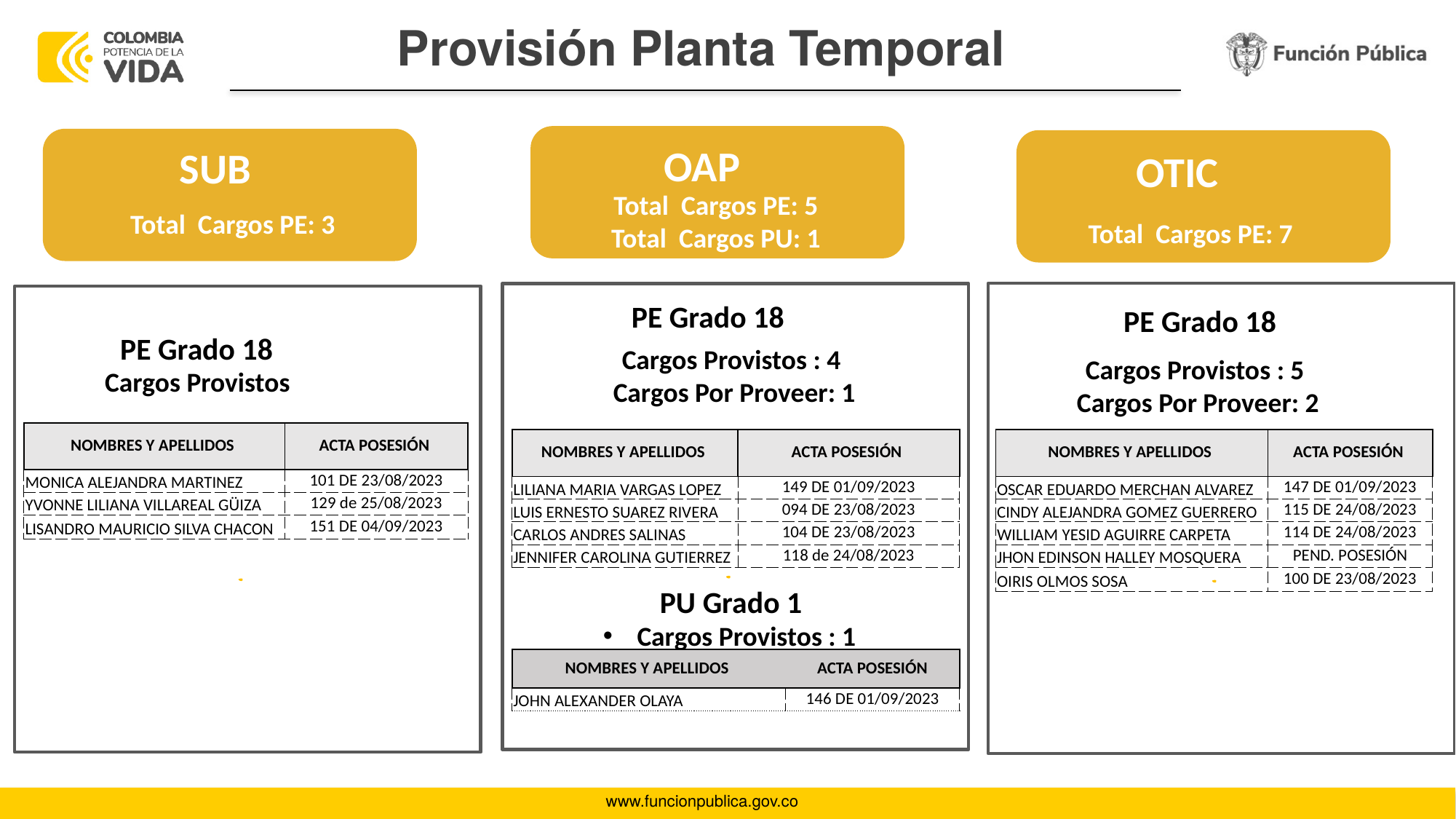

# Provisión Planta Temporal
OAP

SUB

OTIC
Total  Cargos PE: 5
Total  Cargos PU: 1
Total  Cargos PE: 3
Total  Cargos PE: 7
PE Grado 18
PE Grado 18
PE Grado 18
Cargos Provistos: 3
Cargos Provistos : 4
Cargos Por Proveer: 1

Cargos Provistos : 5
Cargos Por Proveer: 2

| NOMBRES Y APELLIDOS | ACTA POSESIÓN |
| --- | --- |
| MONICA ALEJANDRA MARTINEZ | 101 DE 23/08/2023 |
| YVONNE LILIANA VILLAREAL GÜIZA | 129 de 25/08/2023 |
| LISANDRO MAURICIO SILVA CHACON | 151 DE 04/09/2023 |
| NOMBRES Y APELLIDOS | ACTA POSESIÓN |
| --- | --- |
| LILIANA MARIA VARGAS LOPEZ | 149 DE 01/09/2023 |
| LUIS ERNESTO SUAREZ RIVERA | 094 DE 23/08/2023 |
| CARLOS ANDRES SALINAS | 104 DE 23/08/2023 |
| JENNIFER CAROLINA GUTIERREZ | 118 de 24/08/2023 |
| NOMBRES Y APELLIDOS | ACTA POSESIÓN |
| --- | --- |
| OSCAR EDUARDO MERCHAN ALVAREZ | 147 DE 01/09/2023 |
| CINDY ALEJANDRA GOMEZ GUERRERO | 115 DE 24/08/2023 |
| WILLIAM YESID AGUIRRE CARPETA | 114 DE 24/08/2023 |
| JHON EDINSON HALLEY MOSQUERA | PEND. POSESIÓN |
| OIRIS OLMOS SOSA | 100 DE 23/08/2023 |

PU Grado 1
Cargos Provistos : 1
| NOMBRES Y APELLIDOS | ACTA POSESIÓN |
| --- | --- |
| JOHN ALEXANDER OLAYA | 146 DE 01/09/2023 |